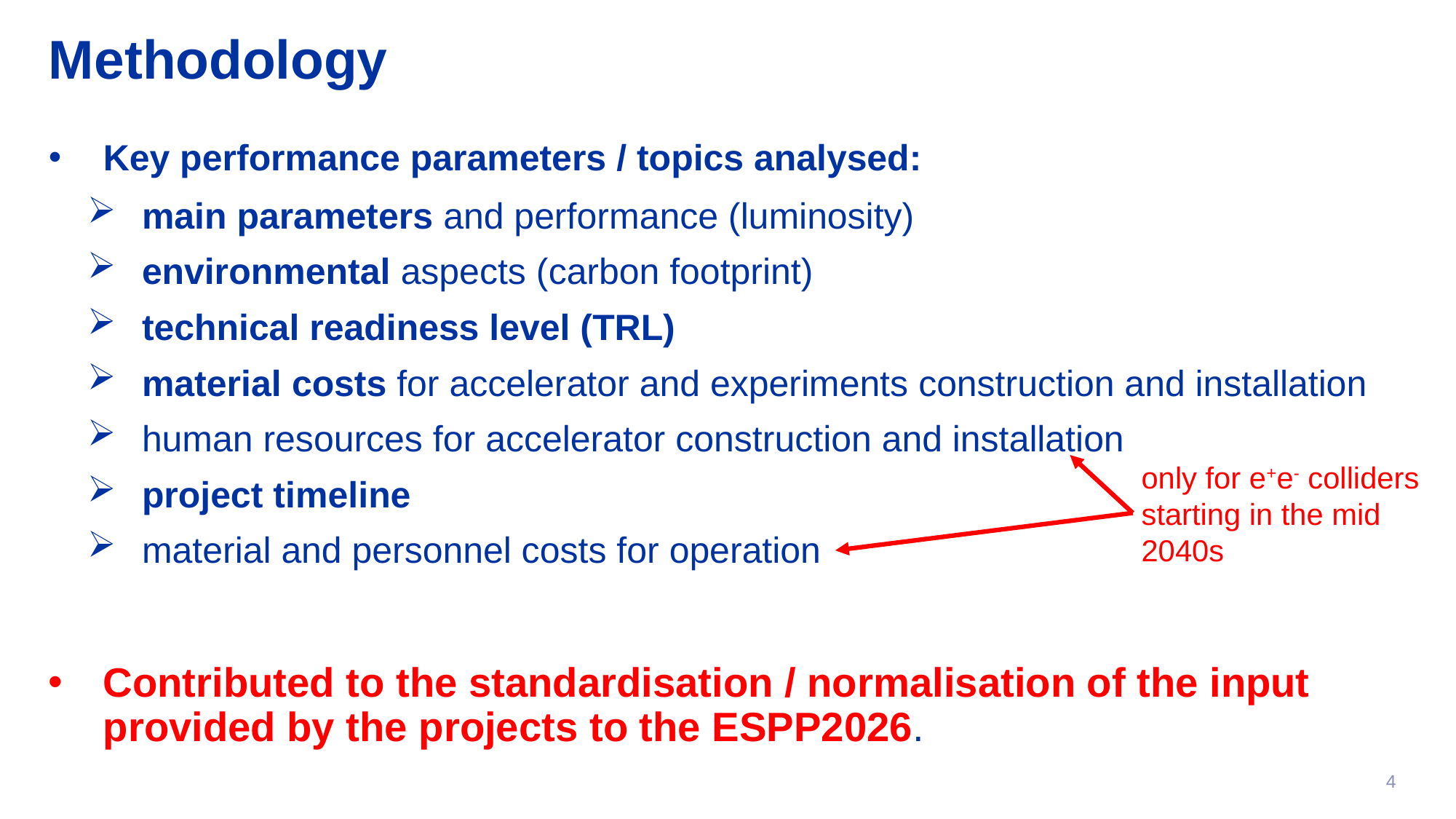

# Methodology
Key performance parameters / topics analysed:
main parameters and performance (luminosity)
environmental aspects (carbon footprint)
technical readiness level (TRL)
material costs for accelerator and experiments construction and installation
human resources for accelerator construction and installation
project timeline
material and personnel costs for operation

Contributed to the standardisation / normalisation of the input provided by the projects to the ESPP2026.

only for e+e- colliders starting in the mid 2040s
4